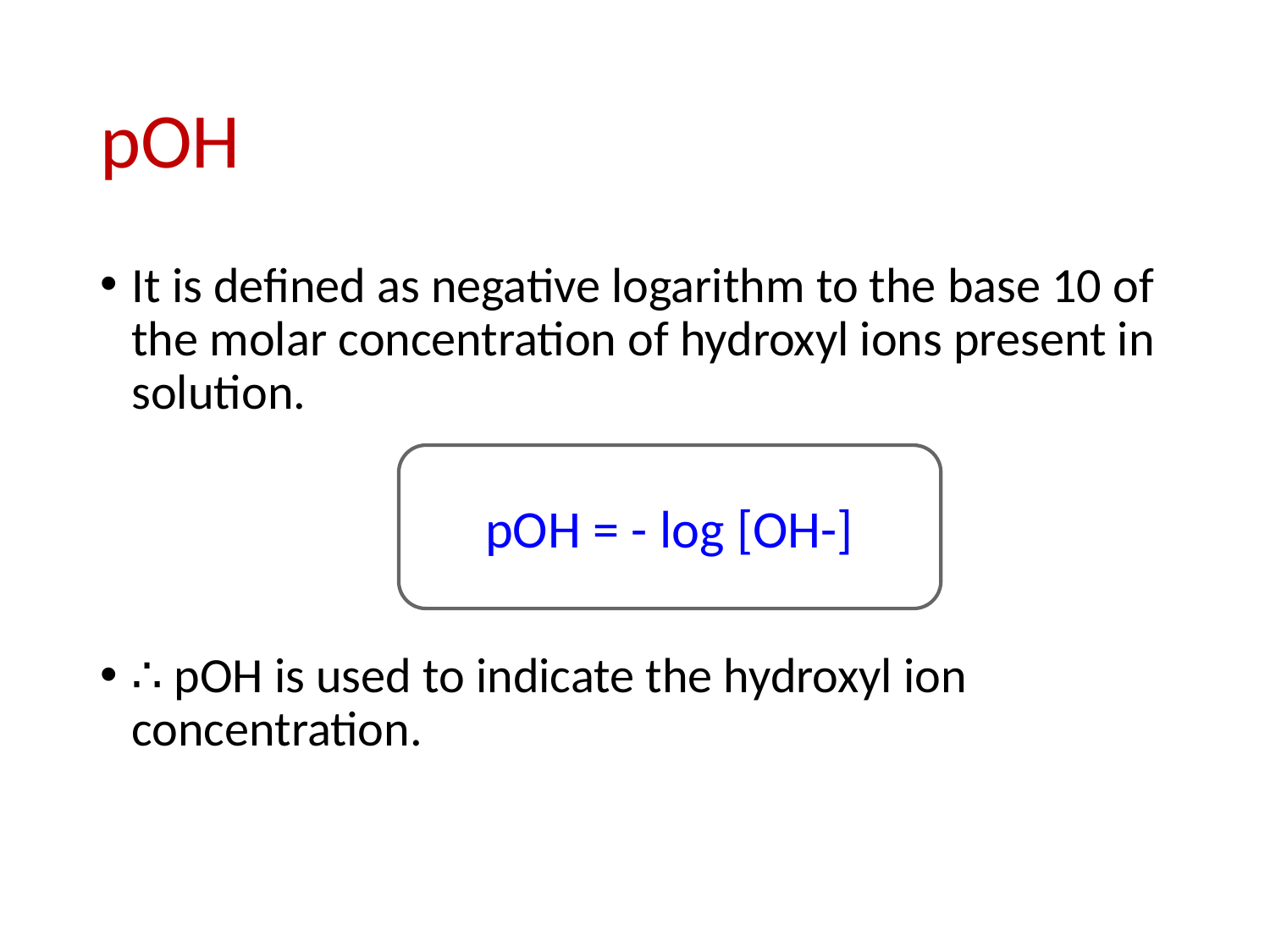

# pOH
It is defined as negative logarithm to the base 10 of the molar concentration of hydroxyl ions present in solution.

∴ pOH is used to indicate the hydroxyl ion concentration.
pOH = - log [OH-]